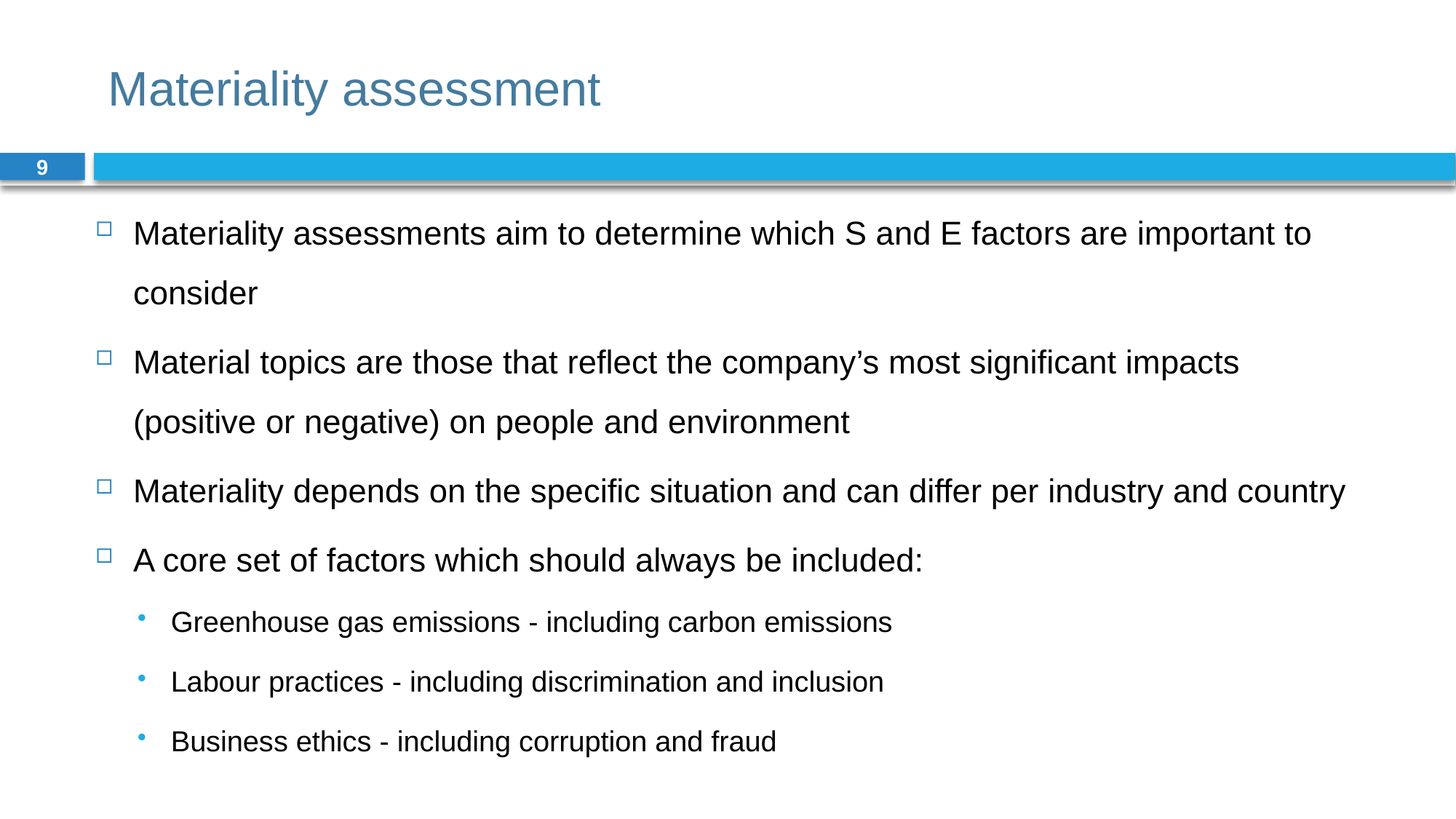

# Materiality assessment
9
Materiality assessments aim to determine which S and E factors are important to consider
Material topics are those that reflect the company’s most significant impacts (positive or negative) on people and environment
Materiality depends on the specific situation and can differ per industry and country
A core set of factors which should always be included:
Greenhouse gas emissions - including carbon emissions
Labour practices - including discrimination and inclusion
Business ethics - including corruption and fraud